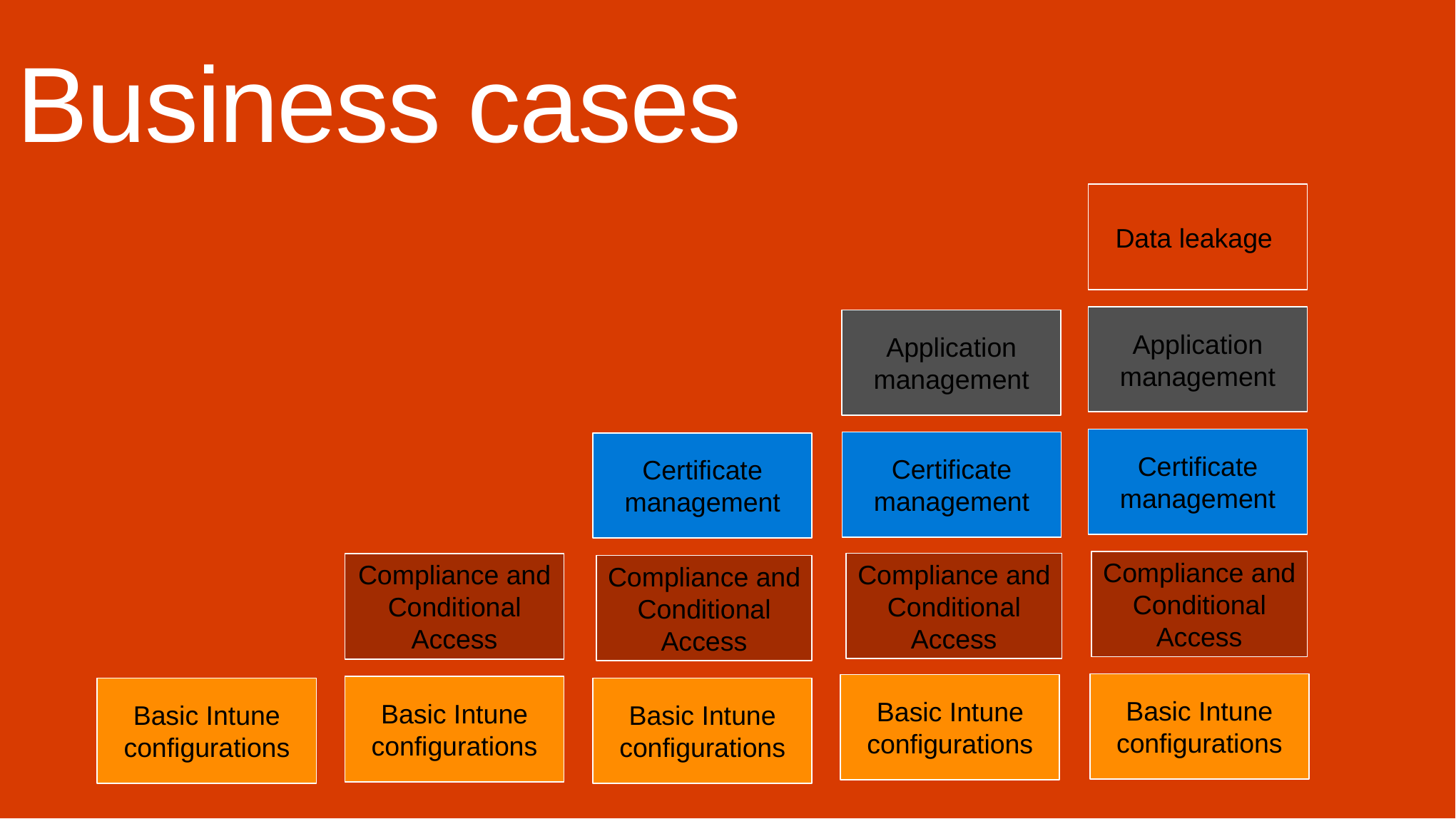

Business cases
Data leakage
Application management
Certificate management
Compliance and Conditional Access
Basic Intune configurations
Application management
Certificate management
Compliance and Conditional Access
Basic Intune configurations
Certificate management
Compliance and Conditional Access
Basic Intune configurations
Compliance and Conditional Access
Basic Intune configurations
Basic Intune configurations